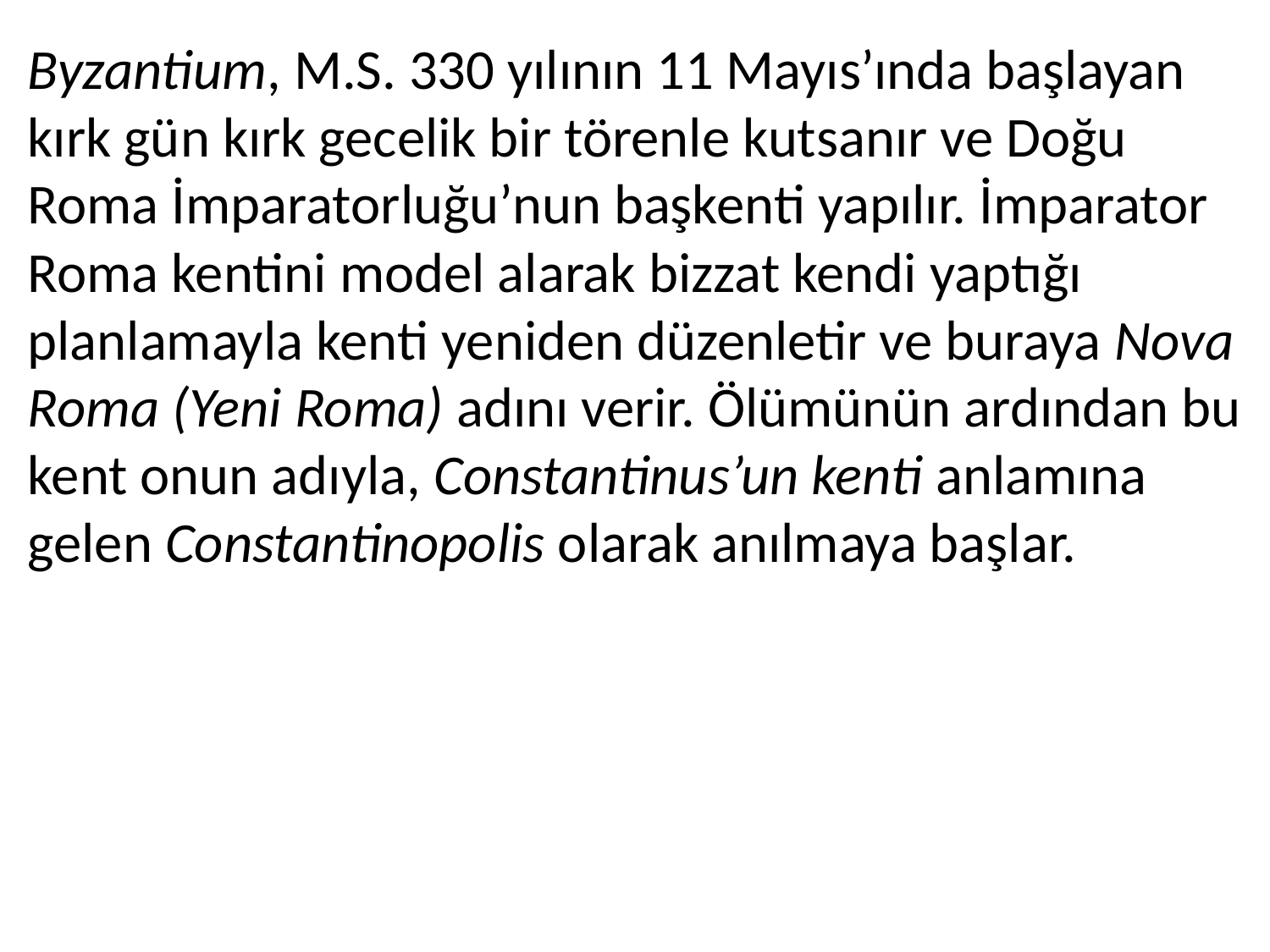

Byzantium, M.S. 330 yılının 11 Mayıs’ında başlayan kırk gün kırk gecelik bir törenle kutsanır ve Doğu Roma İmparatorluğu’nun başkenti yapılır. İmparator Roma kentini model alarak bizzat kendi yaptığı planlamayla kenti yeniden düzenletir ve buraya Nova Roma (Yeni Roma) adını verir. Ölümünün ardından bu kent onun adıyla, Constantinus’un kenti anlamına gelen Constantinopolis olarak anılmaya başlar.